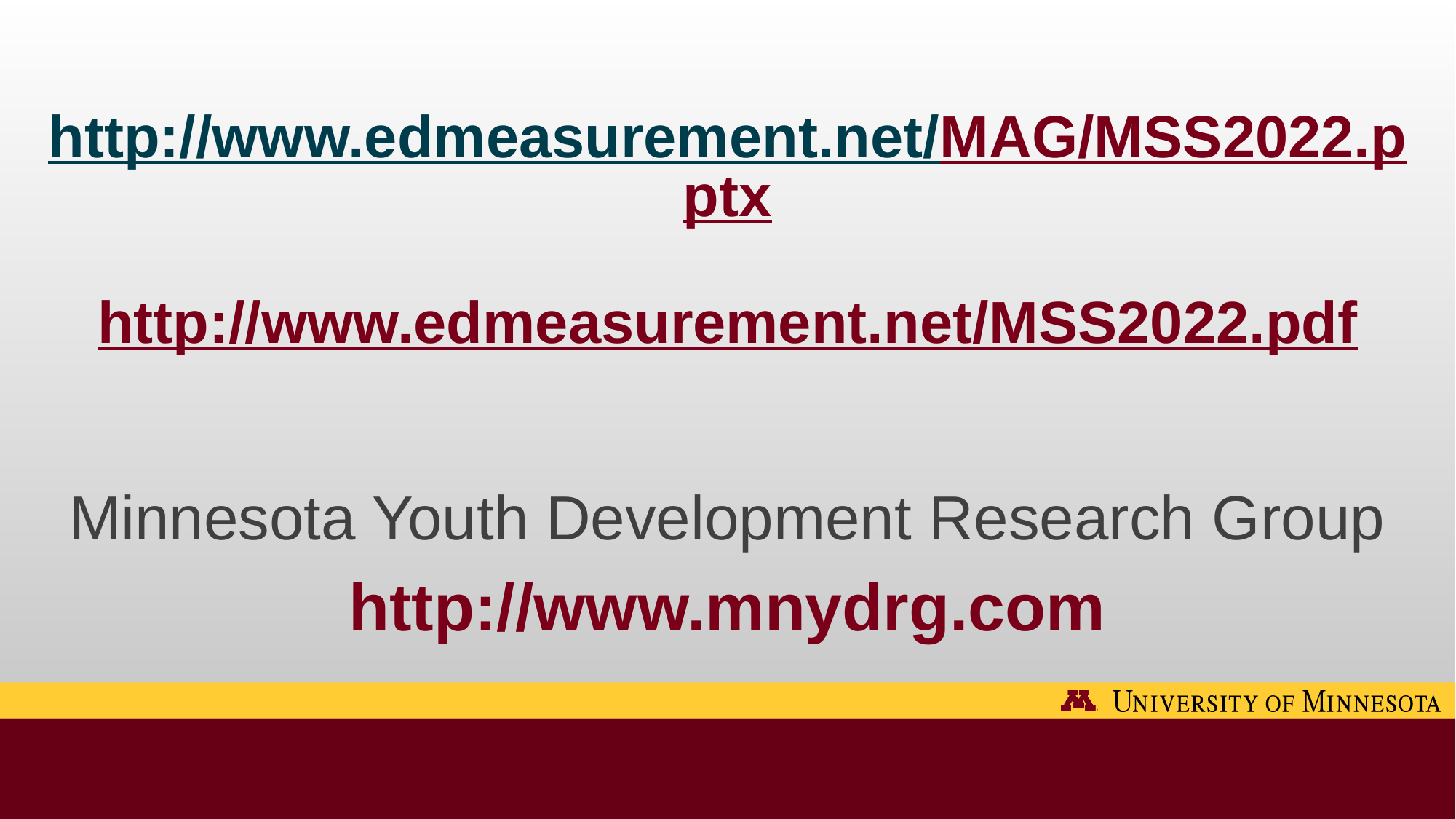

http://www.edmeasurement.net/MAG/MSS2022.pptx

http://www.edmeasurement.net/MSS2022.pdf

Minnesota Youth Development Research Group
http://www.mnydrg.com